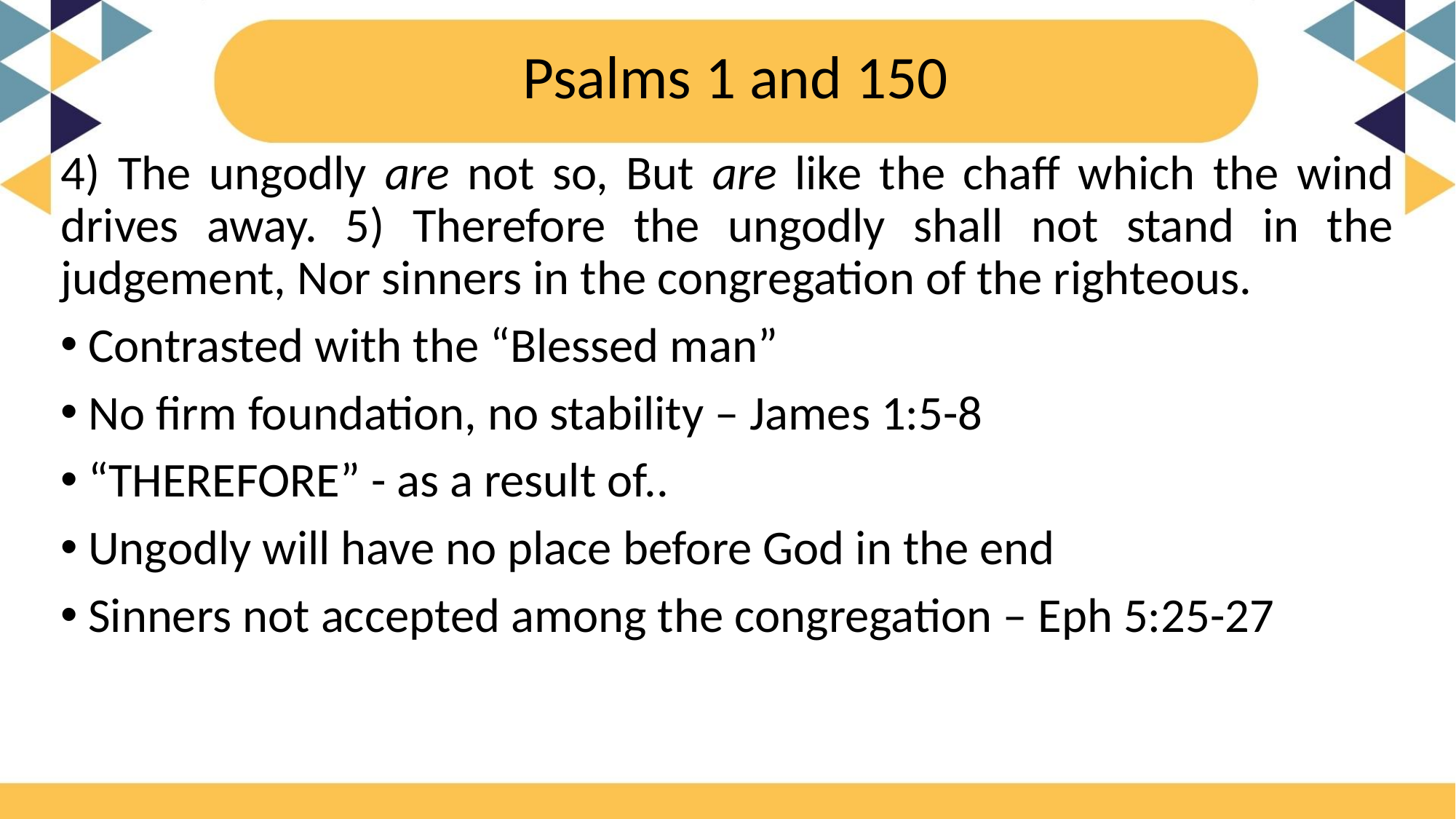

# Psalms 1 and 150
4) The ungodly are not so, But are like the chaff which the wind drives away. 5) Therefore the ungodly shall not stand in the judgement, Nor sinners in the congregation of the righteous.
Contrasted with the “Blessed man”
No firm foundation, no stability – James 1:5-8
“THEREFORE” - as a result of..
Ungodly will have no place before God in the end
Sinners not accepted among the congregation – Eph 5:25-27